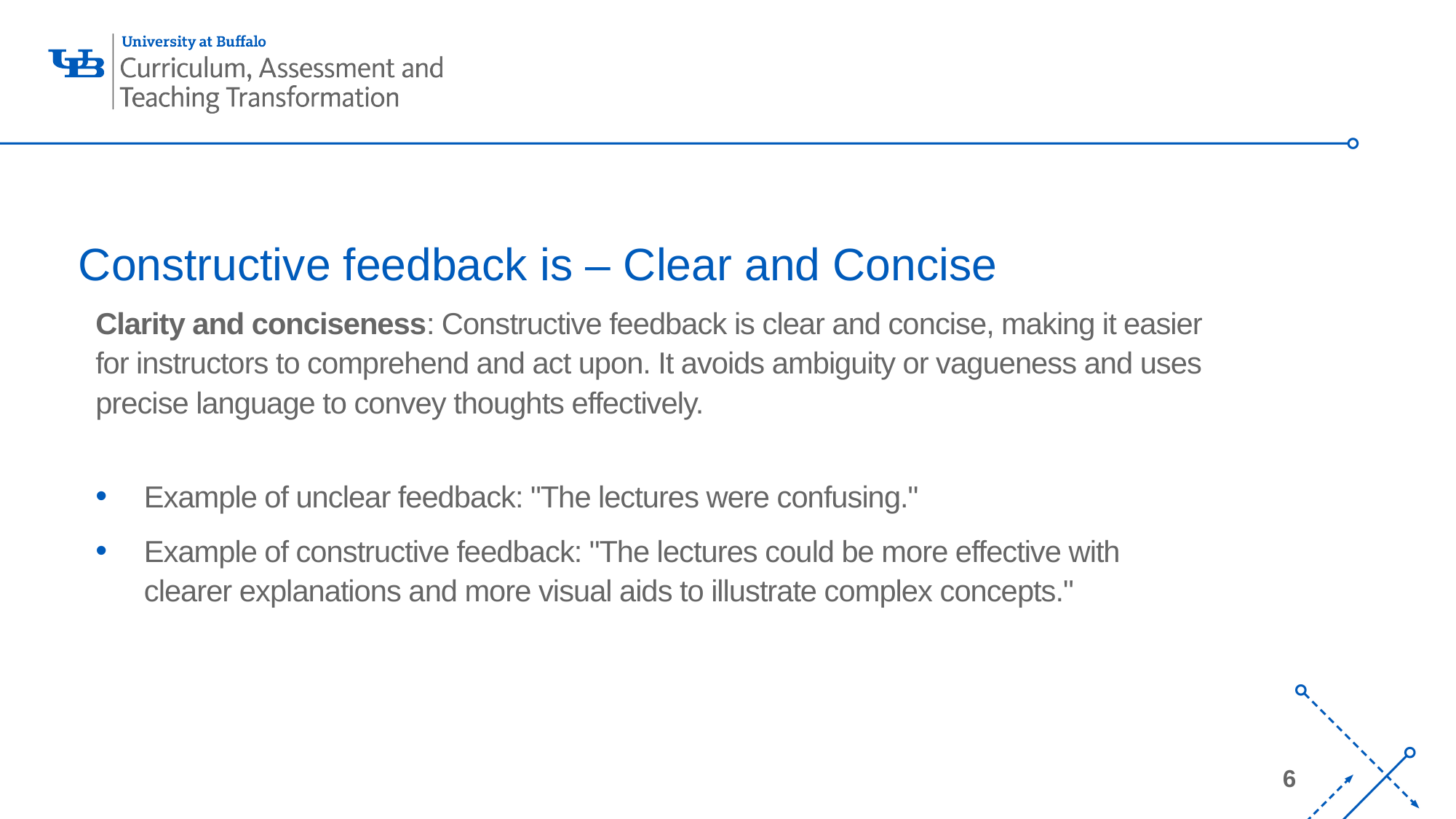

# Constructive feedback is – Clear and Concise
Clarity and conciseness: Constructive feedback is clear and concise, making it easier for instructors to comprehend and act upon. It avoids ambiguity or vagueness and uses precise language to convey thoughts effectively.
Example of unclear feedback: "The lectures were confusing."
Example of constructive feedback: "The lectures could be more effective with clearer explanations and more visual aids to illustrate complex concepts."